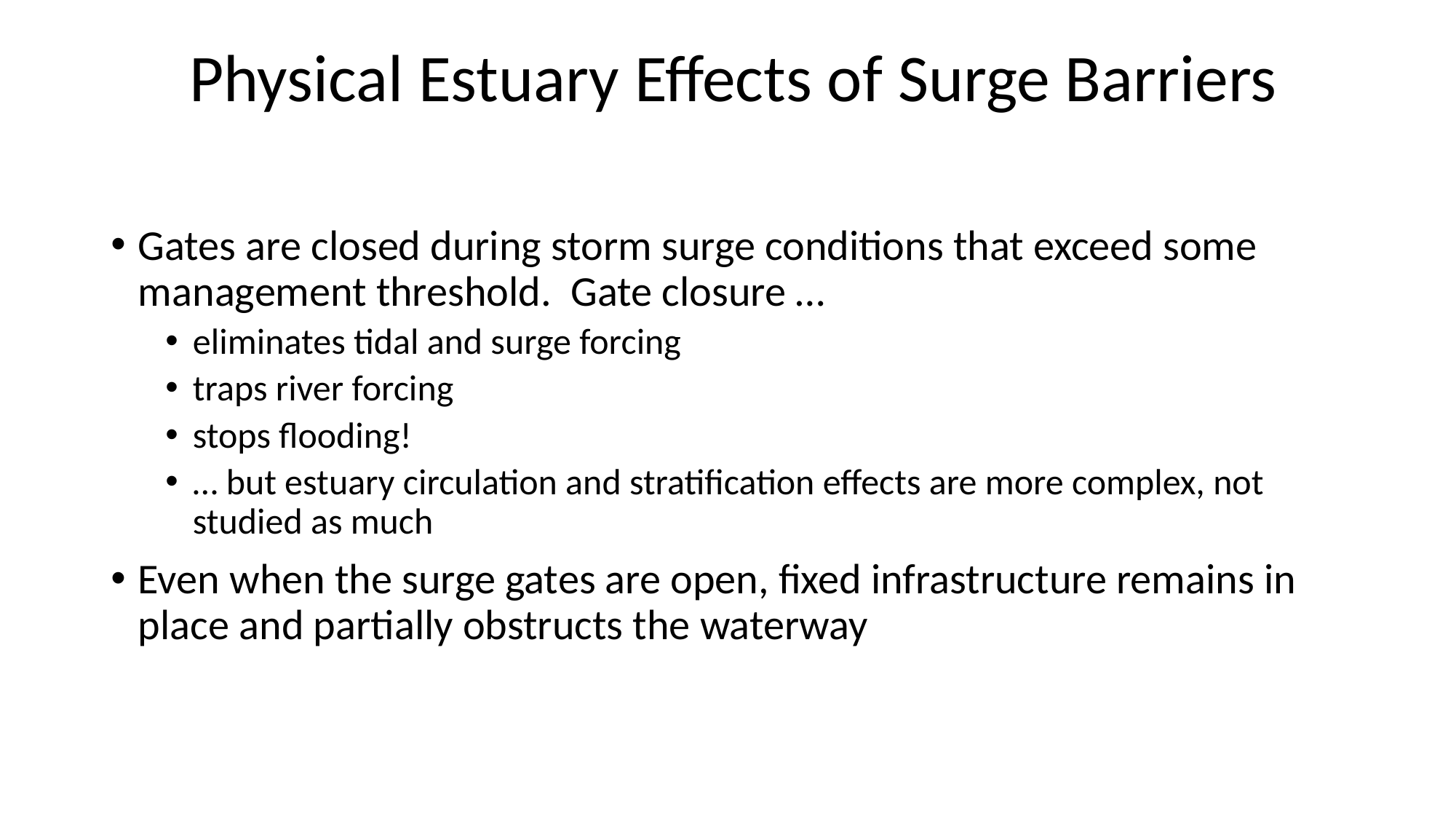

# Physical Estuary Effects of Surge Barriers
Gates are closed during storm surge conditions that exceed some management threshold.  Gate closure …
eliminates tidal and surge forcing
traps river forcing
stops flooding!
… but estuary circulation and stratification effects are more complex, not studied as much
Even when the surge gates are open, fixed infrastructure remains in place and partially obstructs the waterway